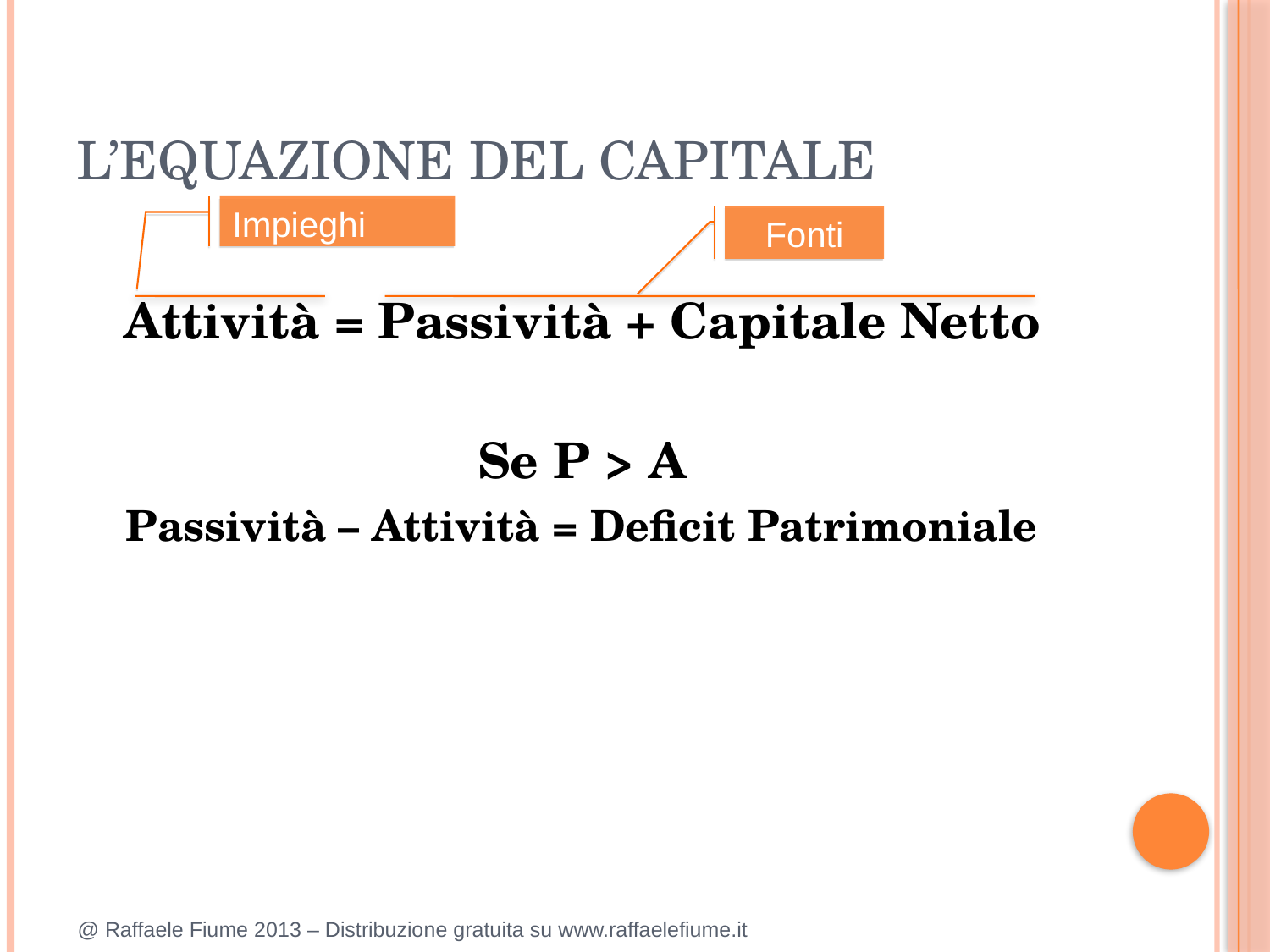

L’EQUAZIONE DEL CAPITALE

Attività = Passività + Capitale Netto

Se P > A
Passività – Attività = Deficit Patrimoniale

Impieghi
Fonti